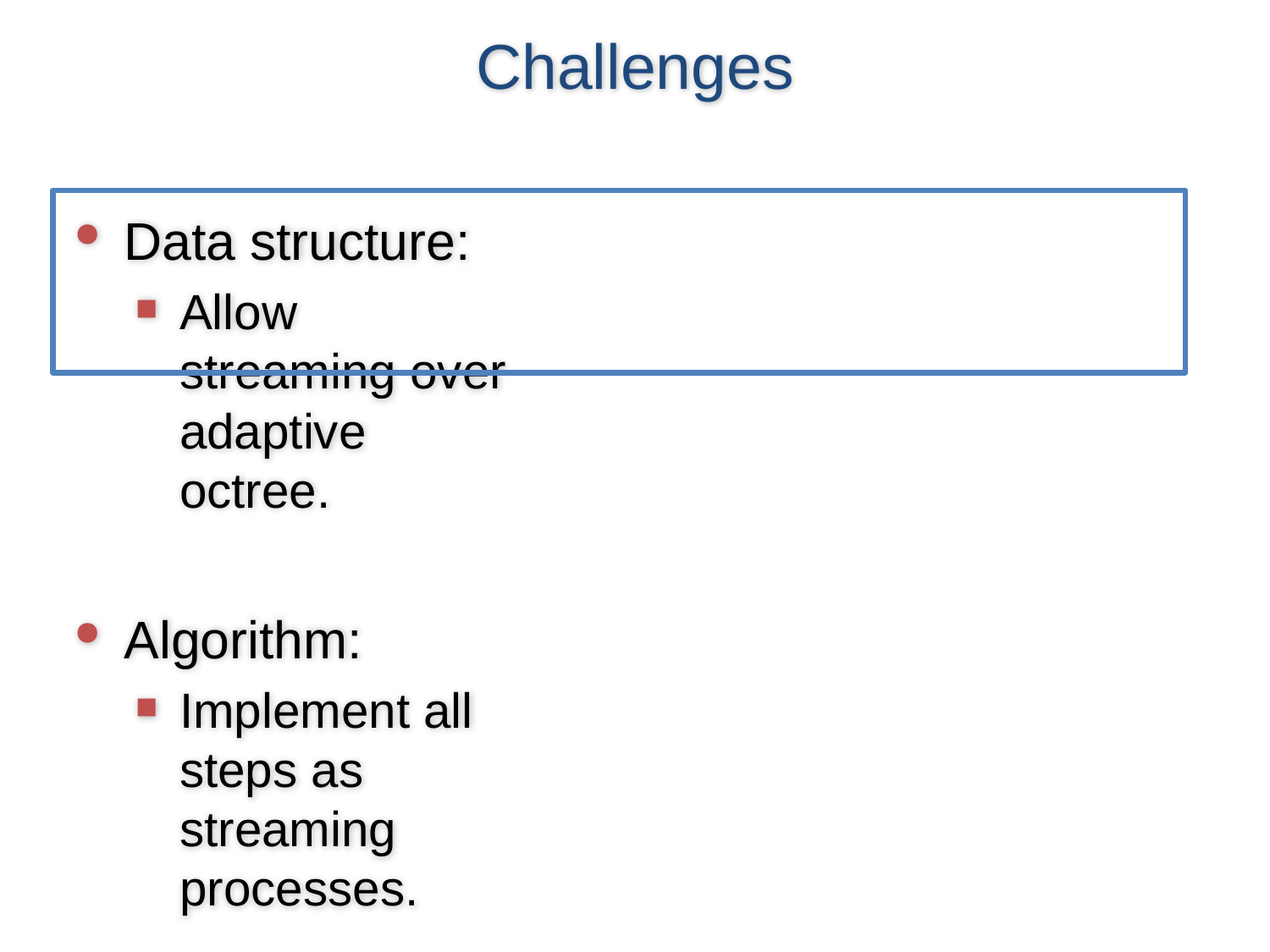

# Challenges

Data structure:
Allow streaming over adaptive octree.
Algorithm:
Implement all steps as streaming processes.